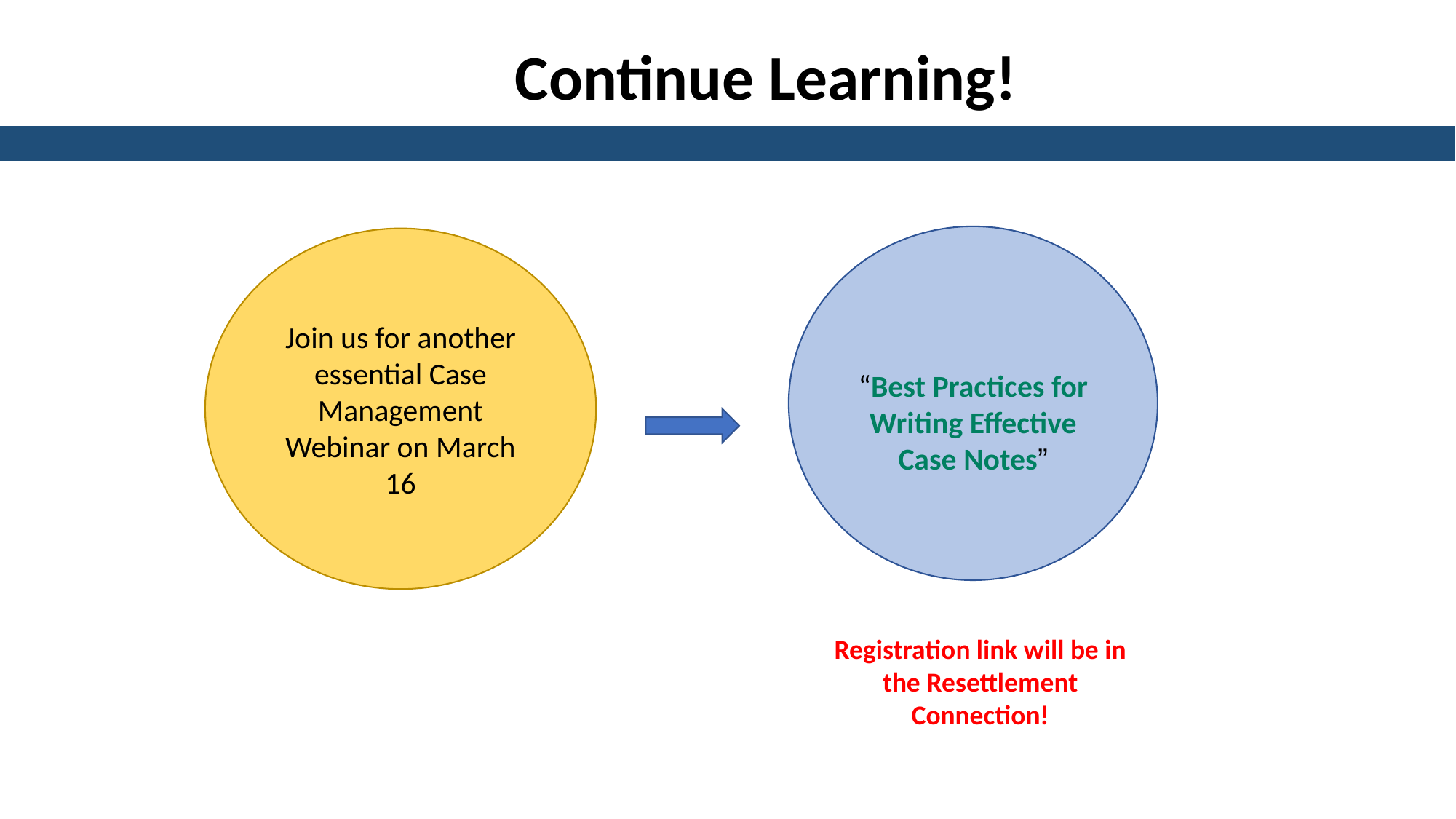

Continue Learning!

“Best Practices for Writing Effective Case Notes”
Join us for another essential Case Management Webinar on March 16

Registration link will be in the Resettlement Connection!